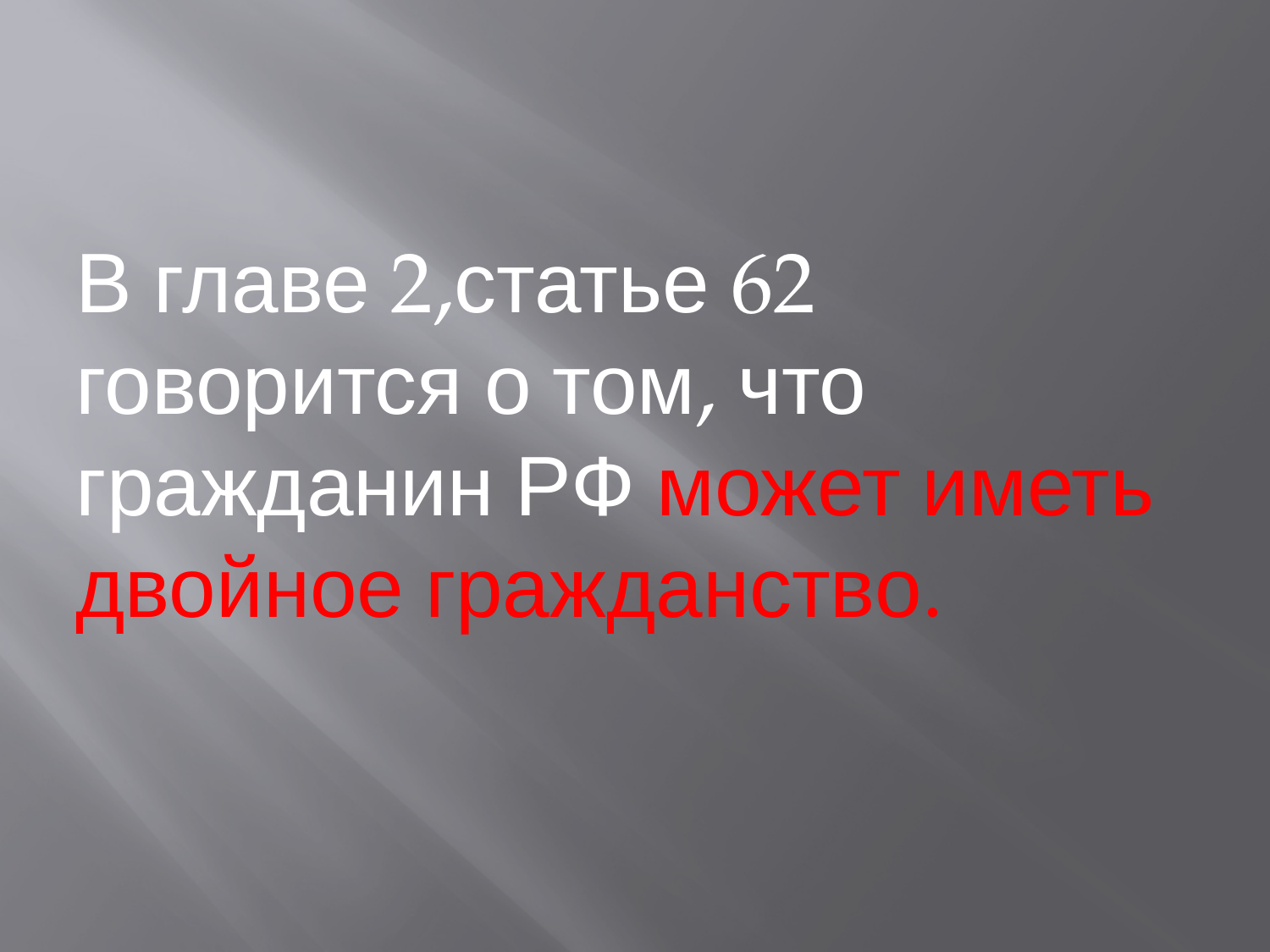

#
В главе 2,статье 62 говорится о том, что гражданин РФ может иметь двойное гражданство.